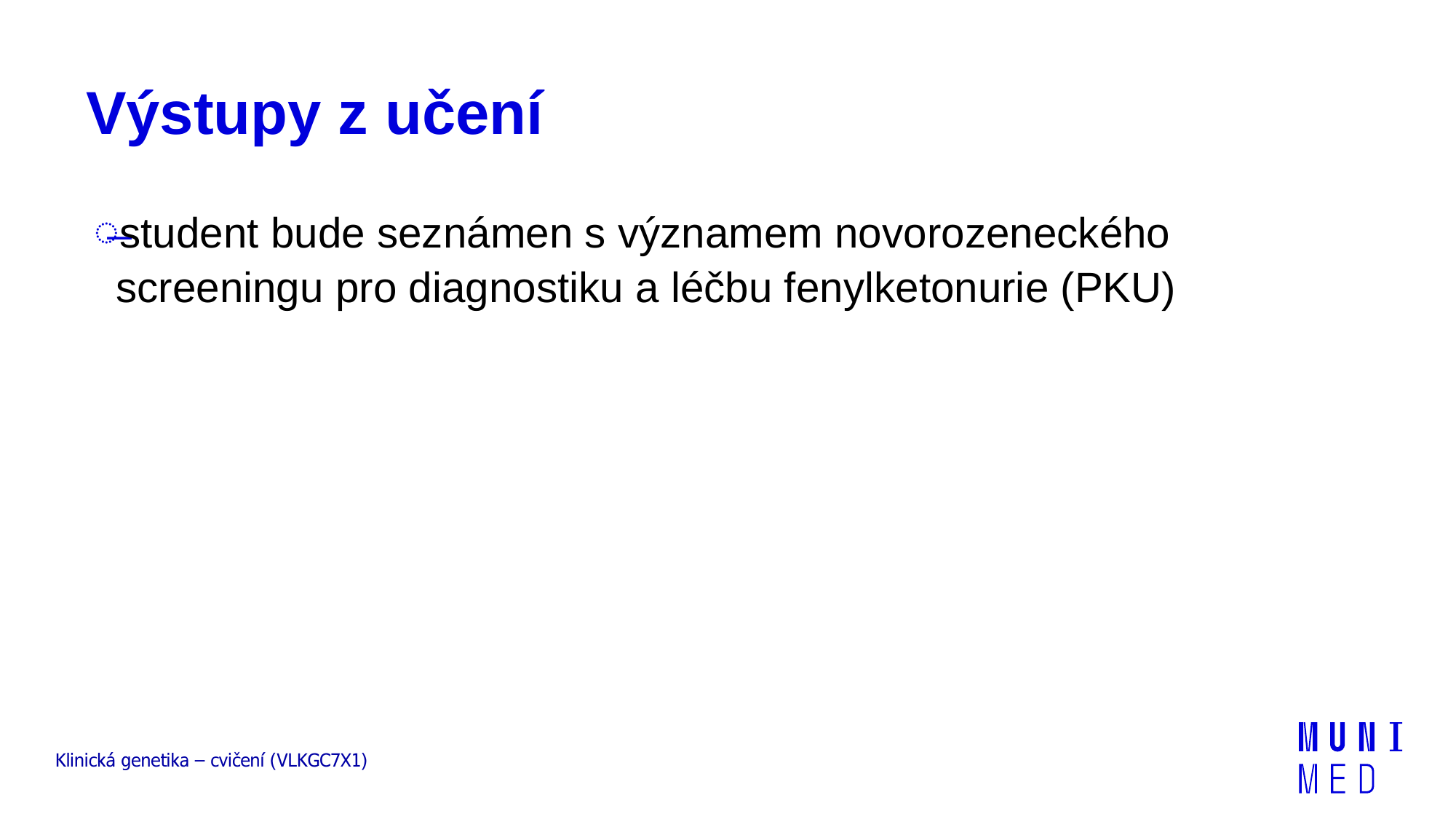

# Výstupy z učení
student bude seznámen s významem novorozeneckého screeningu pro diagnostiku a léčbu fenylketonurie (PKU)

Klinická genetika – cvičení (VLKGC7X1)